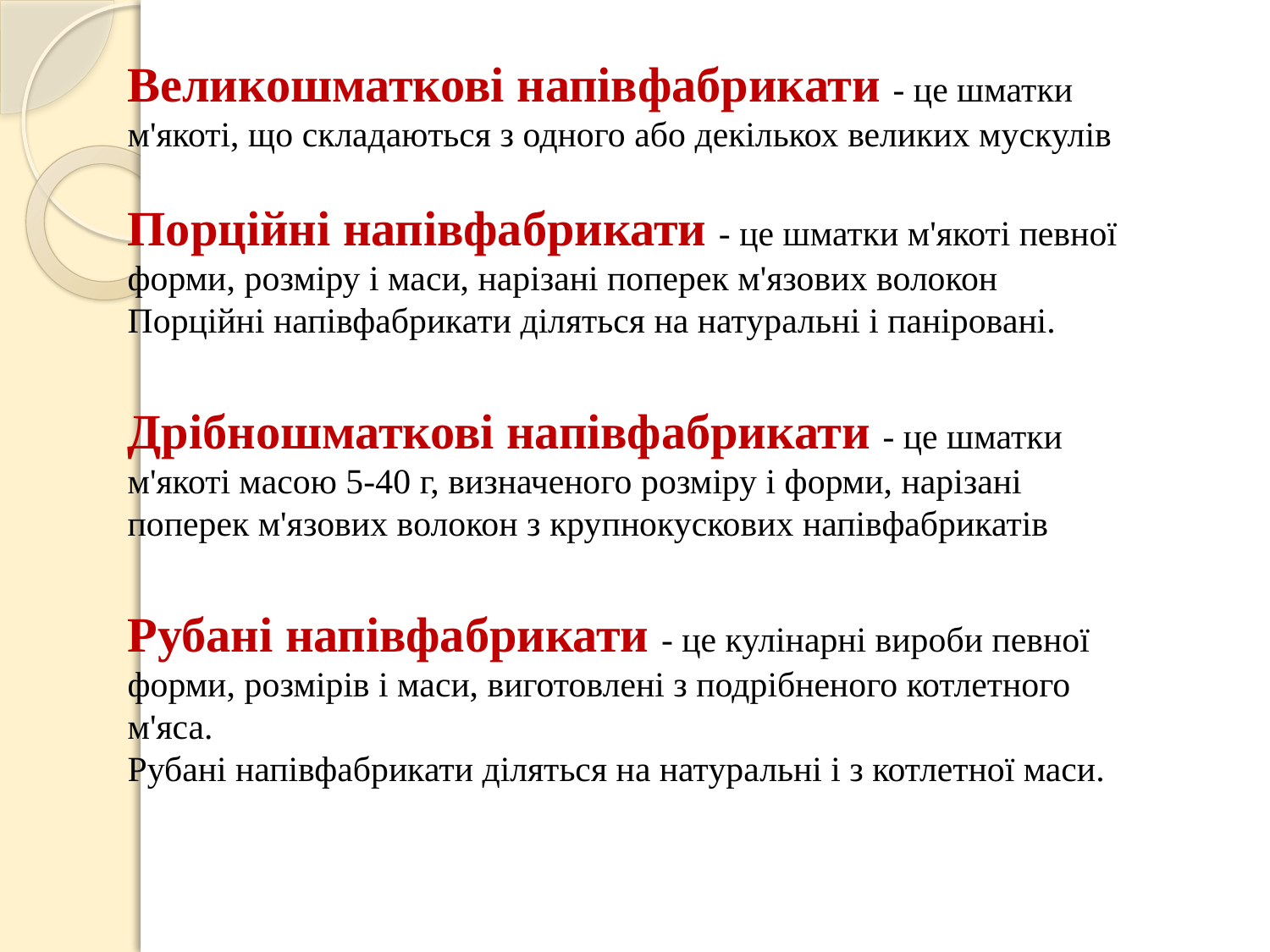

Великошматкові напівфабрикати - це шматки м'якоті, що складаються з одного або декількох великих мускулів

Порційні напівфабрикати - це шматки м'якоті певної форми, розміру і маси, нарізані поперек м'язових волокон Порційні напівфабрикати діляться на натуральні і паніровані.

Дрібношматкові напівфабрикати - це шматки м'якоті масою 5-40 г, визначеного розміру і форми, нарізані поперек м'язових волокон з крупнокускових напівфабрикатів

Рубані напівфабрикати - це кулінарні вироби певної форми, розмірів і маси, виготовлені з подрібненого котлетного м'яса.
Рубані напівфабрикати діляться на натуральні і з котлетної маси.